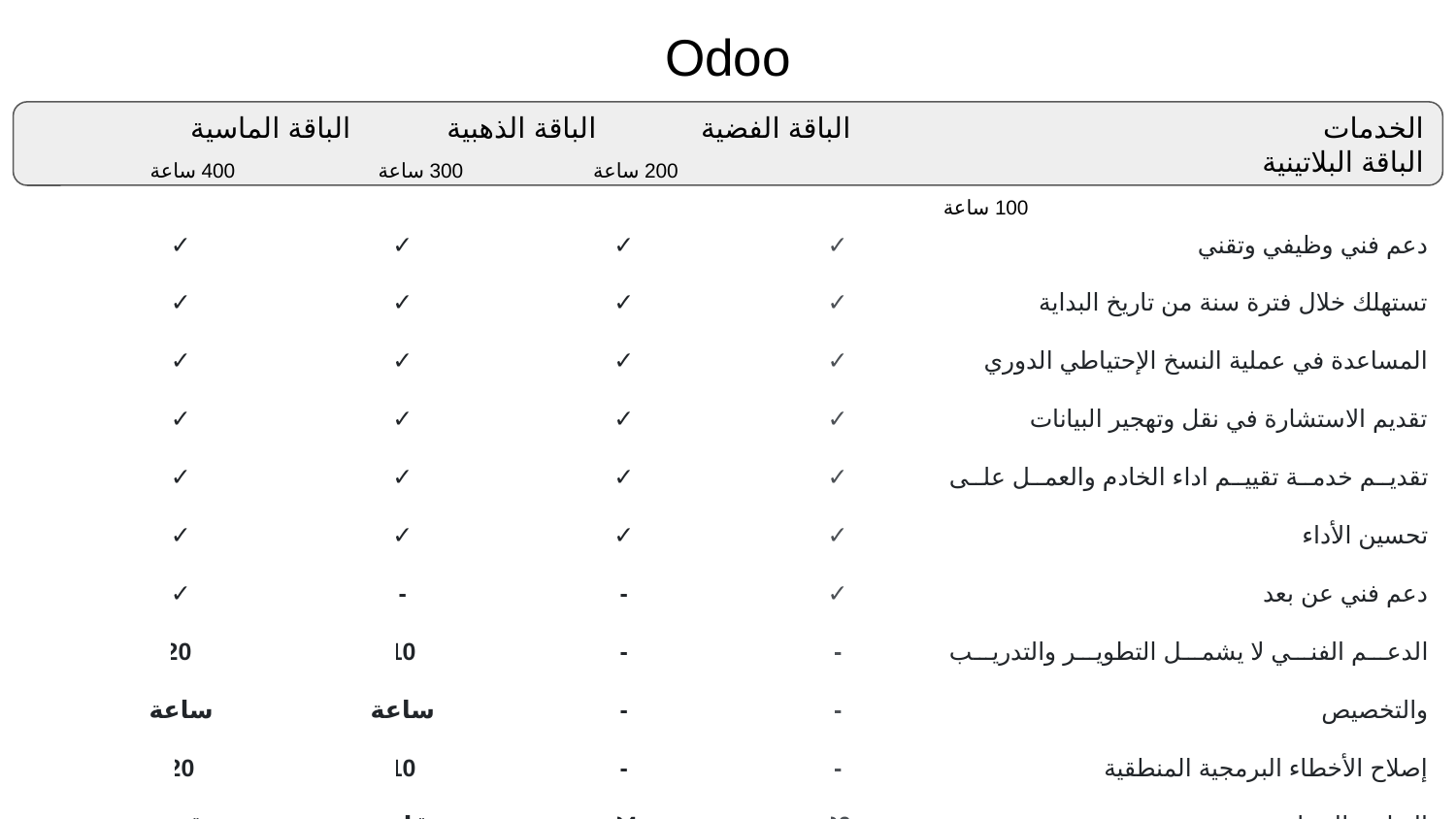

# Odoo
الخدمات                                                           الباقة الفضية             الباقة الذهبية            الباقة الماسية              الباقة البلاتينية
400 ساعة
300 ساعة
200 ساعة
100 ساعة
✓
✓
✓
✓
✓
✓
✓
 20 ساعة
20 تقرير
 20 ساعة
12 ساعة
10%
✓
✓
✓
✓
✓
✓
-
10 ساعة
10 تقارير
10 ساعة
18 ساعة
7%
✓
✓
✓
✓
✓
✓
-
-
-
-
24 ساعة
5%

✓
✓
✓
✓
✓
✓
✓
-
-
-
30 ساعة
2%
دعم فني وظيفي وتقني
تستهلك خلال فترة سنة من تاريخ البداية
المساعدة في عملية النسخ الإحتياطي الدوري
تقديم الاستشارة في نقل وتهجير البيانات
تقديم خدمة تقييم اداء الخادم والعمل على تحسين الأداء
دعم فني عن بعد
الدعم الفني لا يشمل التطوير والتدريب والتخصيص
إصلاح الأخطاء البرمجية المنطقية
التقارير المجانية
التطوير المجاني
الاستجابة في أيام الدوام الرسمي خلال
خصم إضافي على باقي خدمات الشركة  بقيمة